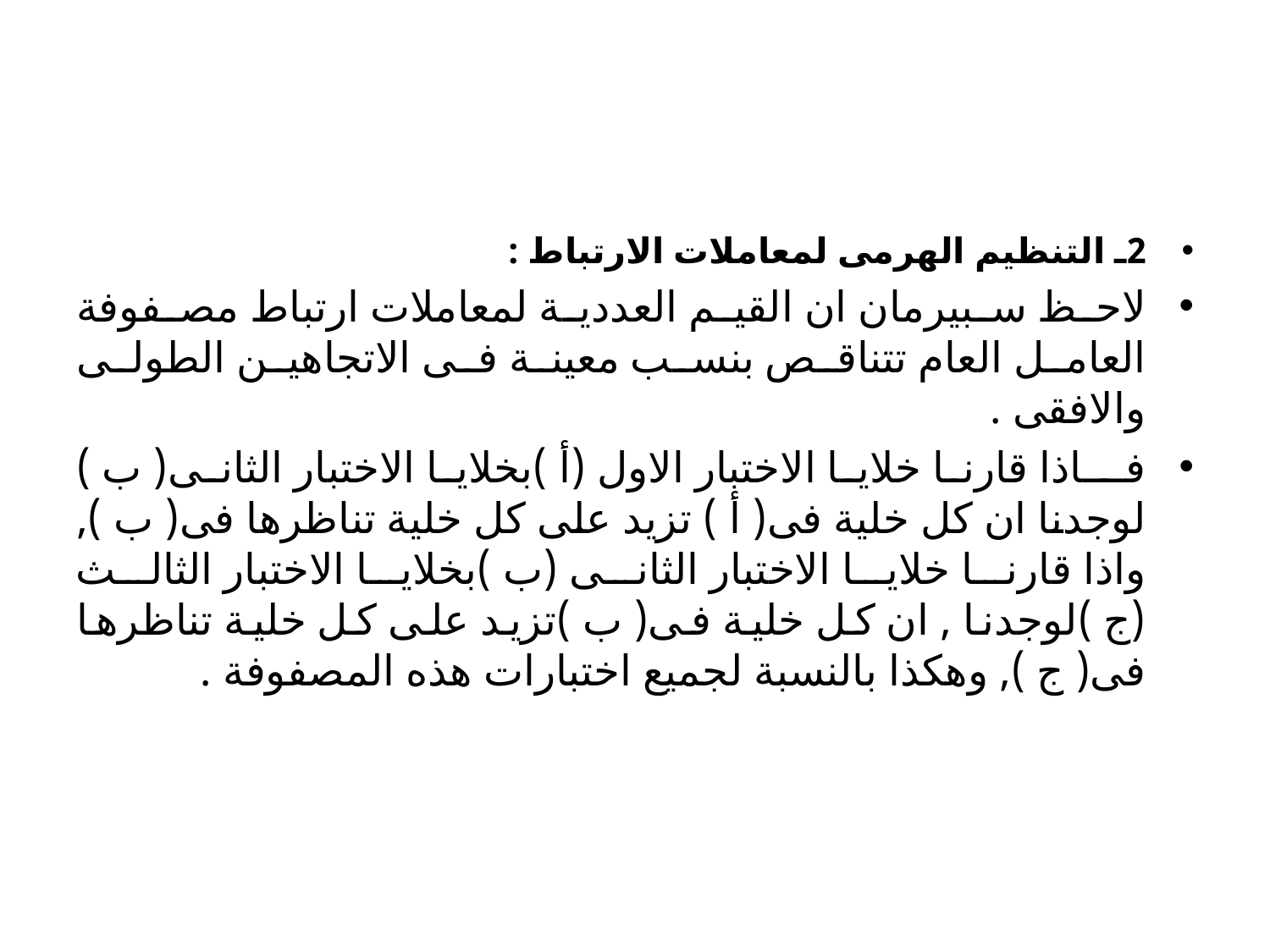

#
2ـ التنظيم الهرمى لمعاملات الارتباط :
لاحظ سبيرمان ان القيم العددية لمعاملات ارتباط مصفوفة العامل العام تتناقص بنسب معينة فى الاتجاهين الطولى والافقى .
فــاذا قارنا خلايا الاختبار الاول (أ )بخلايا الاختبار الثانى( ب ) لوجدنا ان كل خلية فى( أ ) تزيد على كل خلية تناظرها فى( ب ), واذا قارنا خلايا الاختبار الثانى (ب )بخلايا الاختبار الثالث (ج )لوجدنا , ان كل خلية فى( ب )تزيد على كل خلية تناظرها فى( ج ), وهكذا بالنسبة لجميع اختبارات هذه المصفوفة .